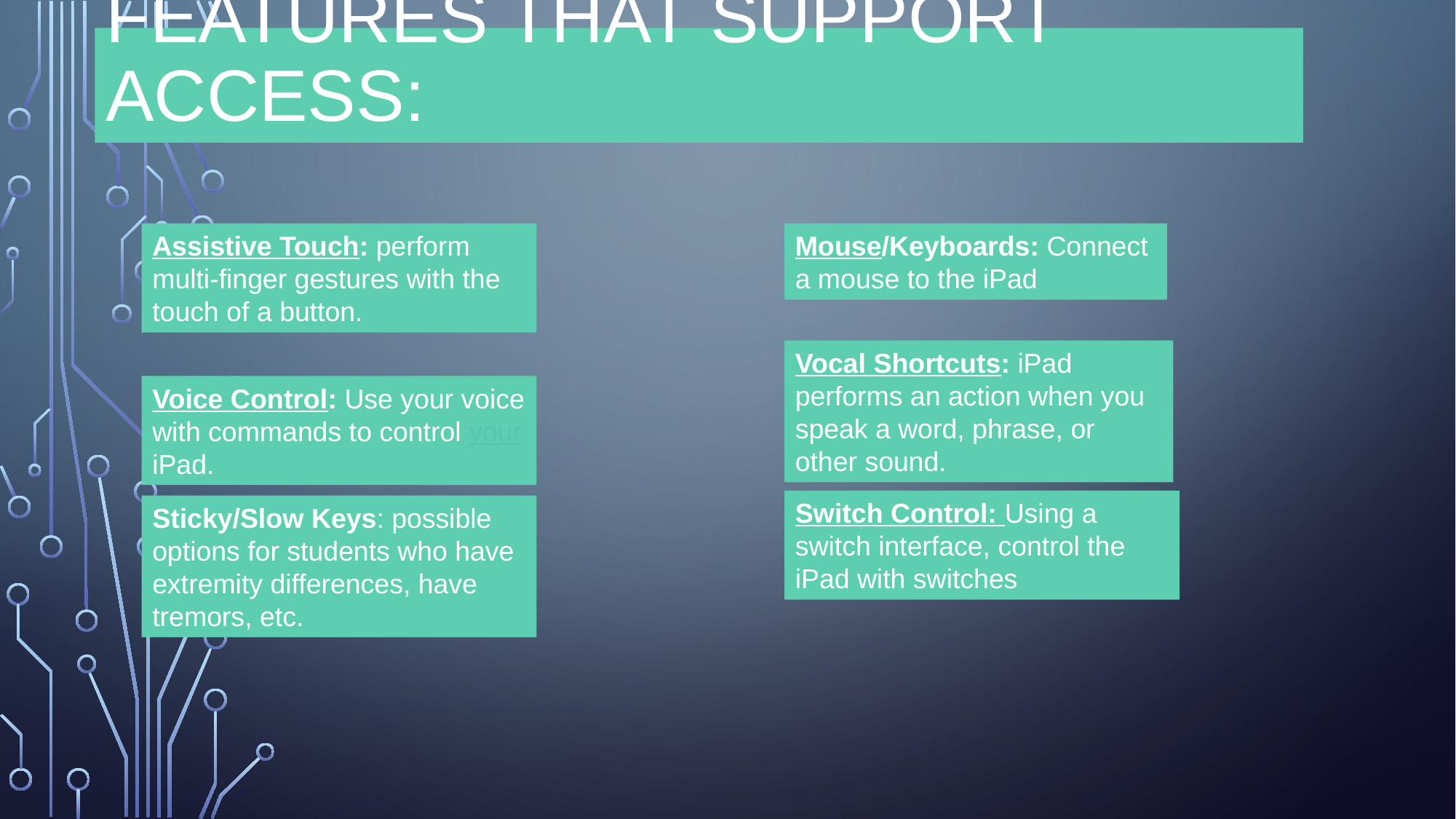

# Features that Support Access:
Assistive Touch: perform multi-finger gestures with the touch of a button.
Mouse/Keyboards: Connect a mouse to the iPad
Vocal Shortcuts: iPad performs an action when you speak a word, phrase, or other sound.
Voice Control: Use your voice with commands to control your iPad.
Switch Control: Using a switch interface, control the iPad with switches
Sticky/Slow Keys: possible options for students who have extremity differences, have tremors, etc.